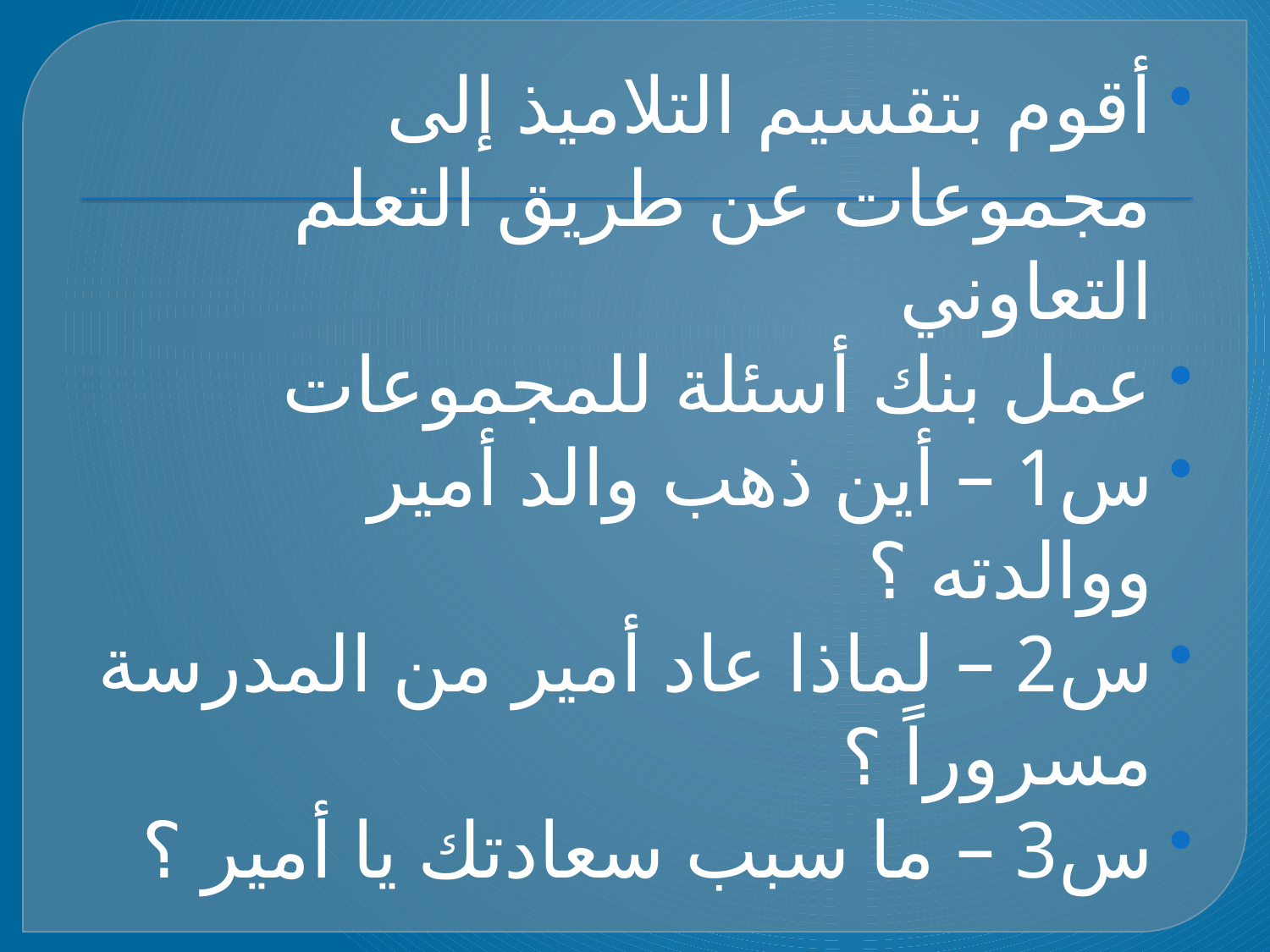

أقوم بتقسيم التلاميذ إلى مجموعات عن طريق التعلم التعاوني
عمل بنك أسئلة للمجموعات
س1 – أين ذهب والد أمير ووالدته ؟
س2 – لماذا عاد أمير من المدرسة مسروراً ؟
س3 – ما سبب سعادتك يا أمير ؟